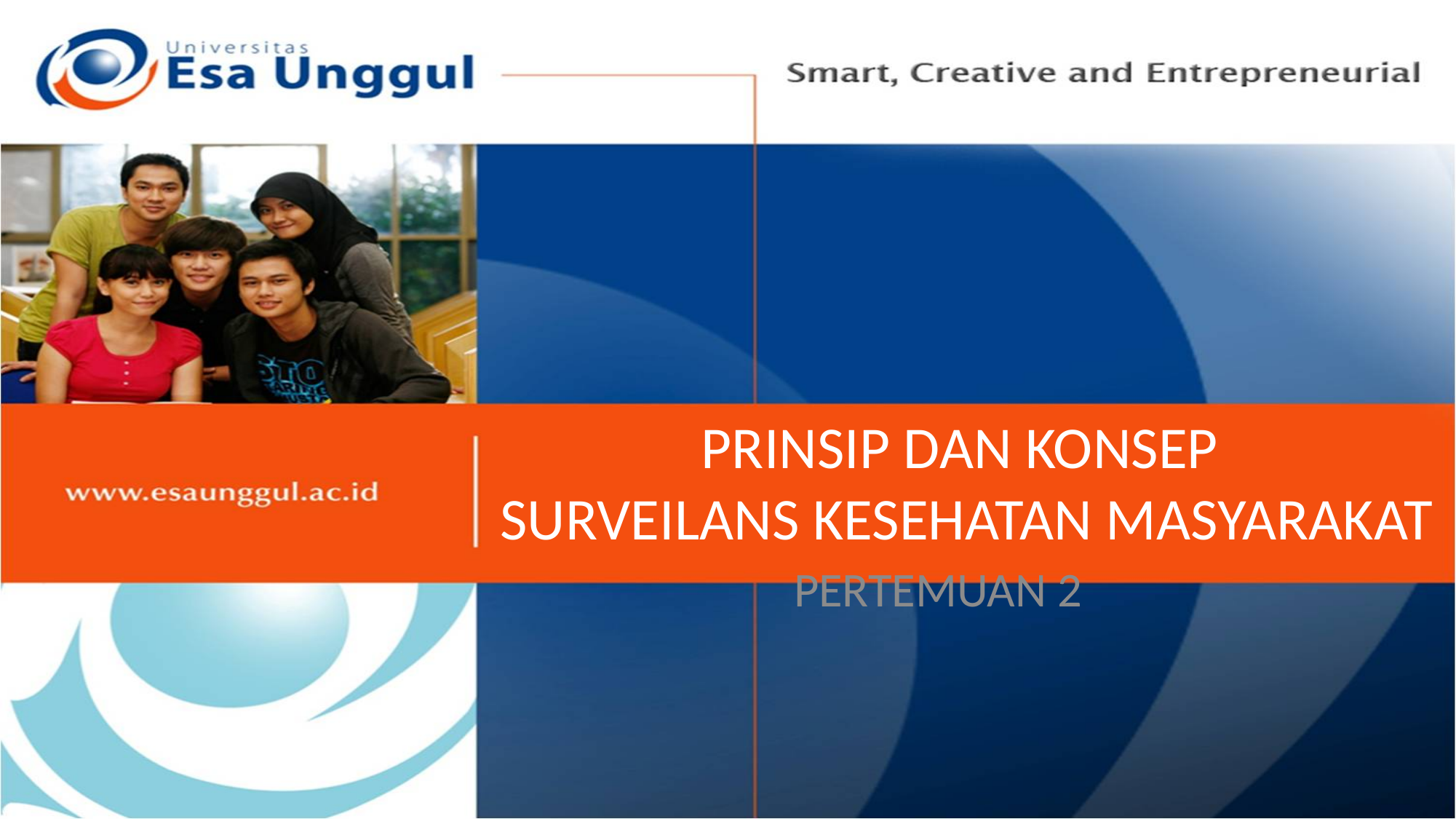

# PRINSIP DAN KONSEP SURVEILANS KESEHATAN MASYARAKAT
PERTEMUAN 2